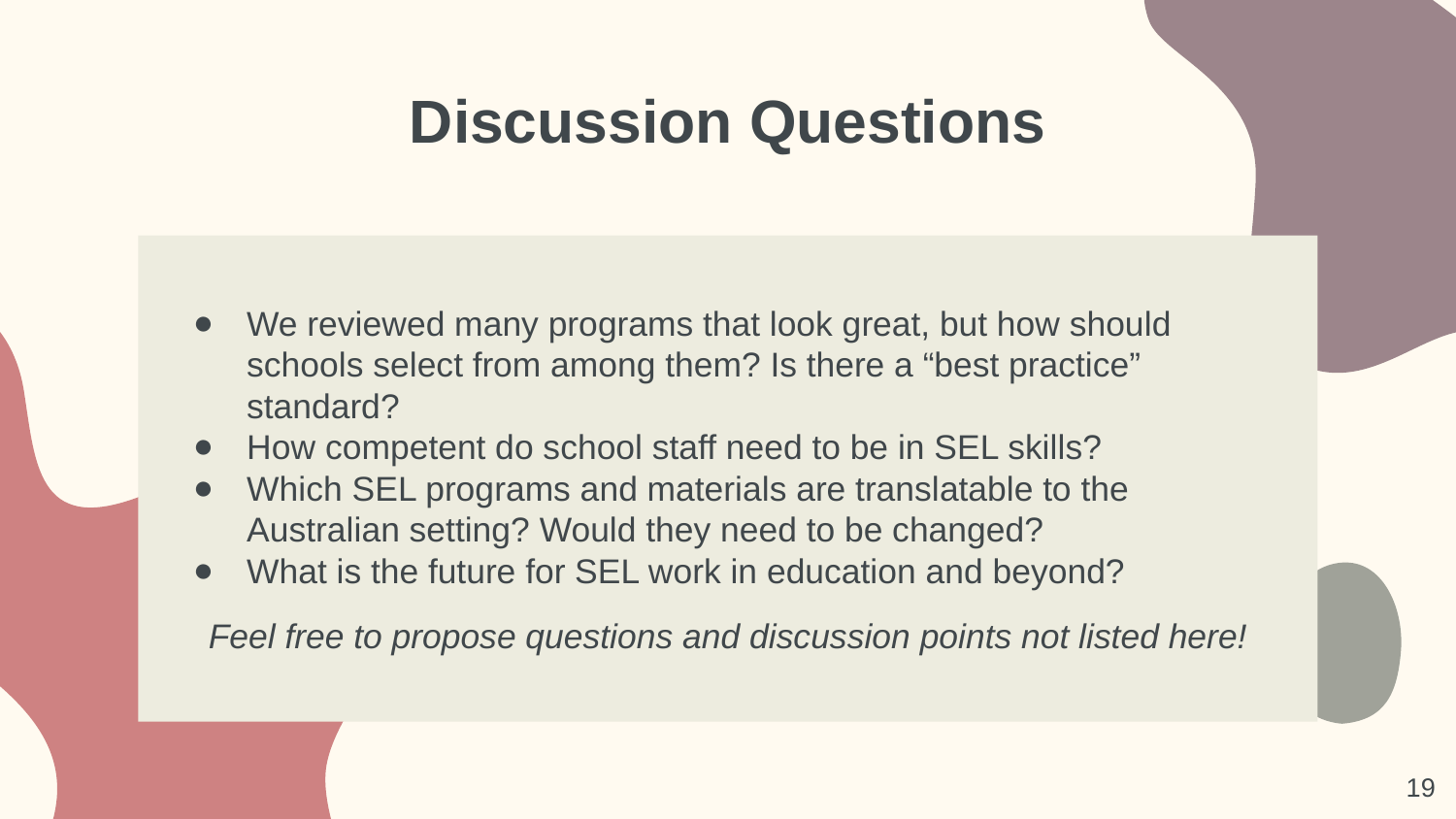

# Discussion Questions

We reviewed many programs that look great, but how should schools select from among them? Is there a “best practice” standard?
How competent do school staff need to be in SEL skills?
Which SEL programs and materials are translatable to the Australian setting? Would they need to be changed?
What is the future for SEL work in education and beyond?
Feel free to propose questions and discussion points not listed here!
19